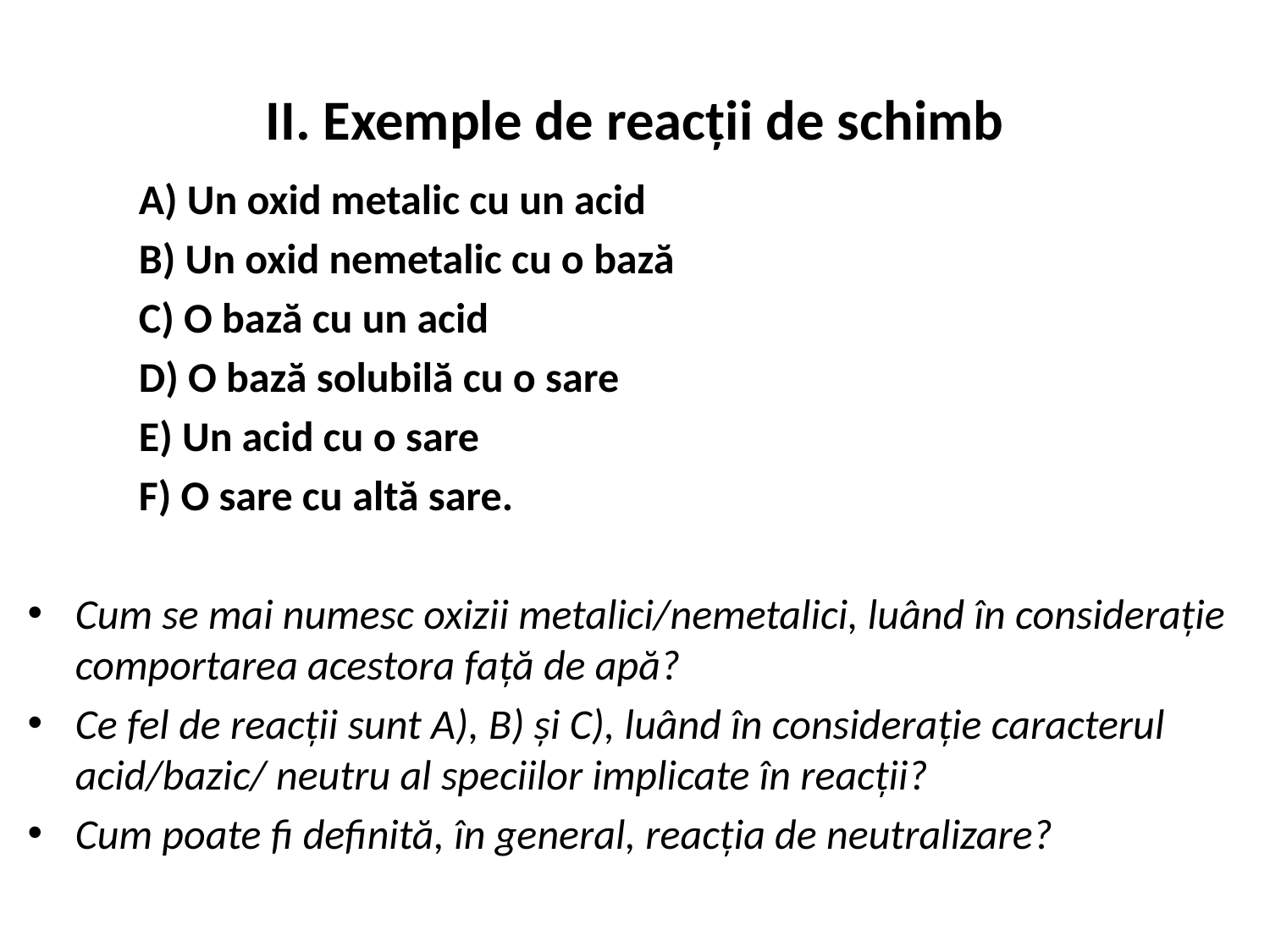

# II. Exemple de reacții de schimb
A) Un oxid metalic cu un acid
B) Un oxid nemetalic cu o bază
C) O bază cu un acid
D) O bază solubilă cu o sare
E) Un acid cu o sare
F) O sare cu altă sare.

Cum se mai numesc oxizii metalici/nemetalici, luând în considerație comportarea acestora față de apă?
Ce fel de reacții sunt A), B) și C), luând în considerație caracterul acid/bazic/ neutru al speciilor implicate în reacții?
Cum poate fi definită, în general, reacția de neutralizare?